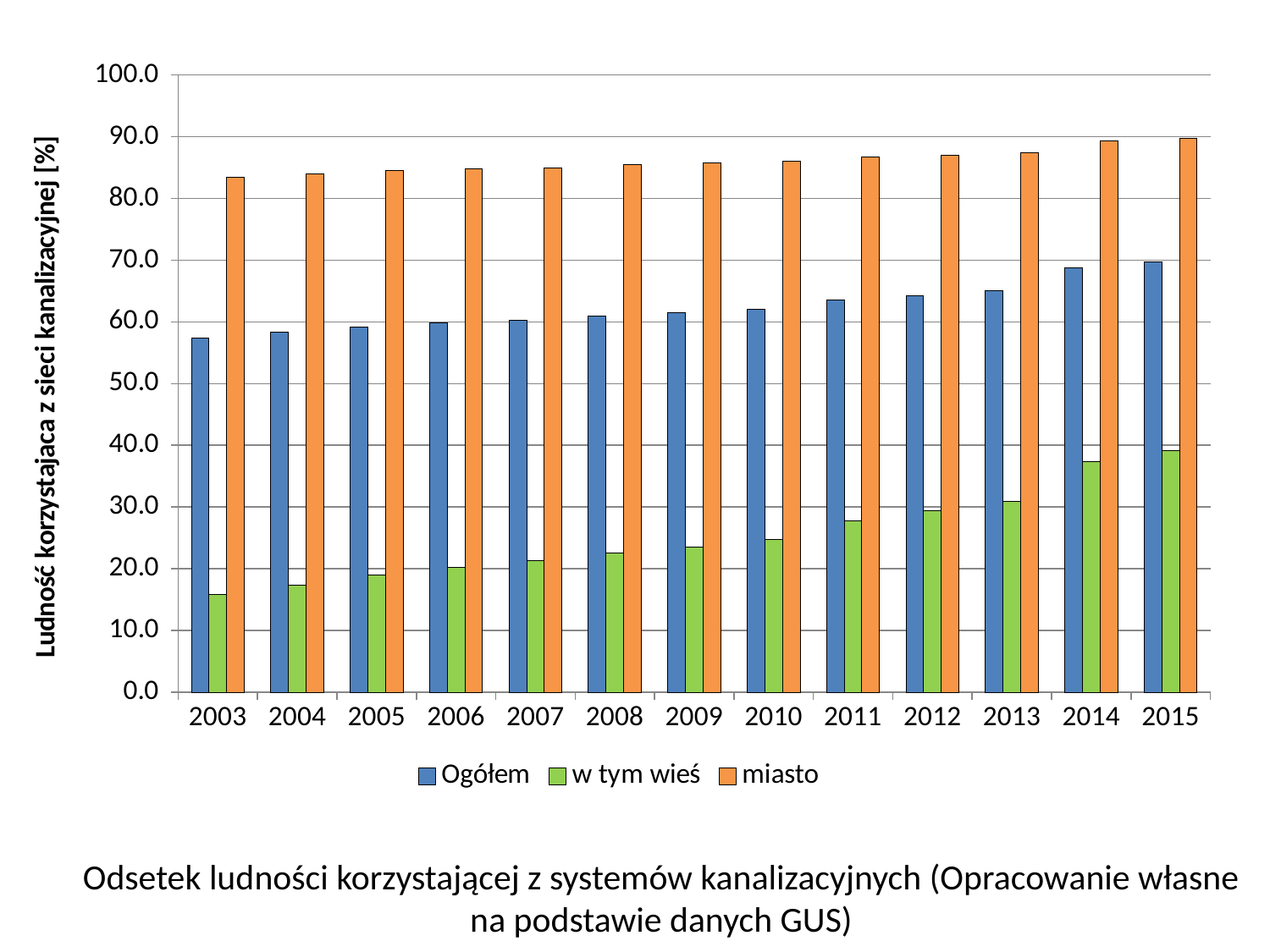

### Chart

| Category | Ogółem | w tym wieś | miasto |
|---|---|---|---|
| 2003 | 57.4 | 15.9 | 83.4 |
| 2004 | 58.3 | 17.3 | 84.0 |
| 2005 | 59.2 | 19.0 | 84.5 |
| 2006 | 59.8 | 20.2 | 84.8 |
| 2007 | 60.3 | 21.3 | 85.0 |
| 2008 | 61.0 | 22.6 | 85.5 |
| 2009 | 61.5 | 23.5 | 85.8 |
| 2010 | 62.1 | 24.8 | 86.1 |
| 2011 | 63.5 | 27.8 | 86.7 |
| 2012 | 64.3 | 29.4 | 87.0 |
| 2013 | 65.1 | 30.9 | 87.4 |
| 2014 | 68.7 | 37.4 | 89.3 |
| 2015 | 69.7 | 39.2 | 89.8 |
Odsetek ludności korzystającej z systemów kanalizacyjnych (Opracowanie własne na podstawie danych GUS)